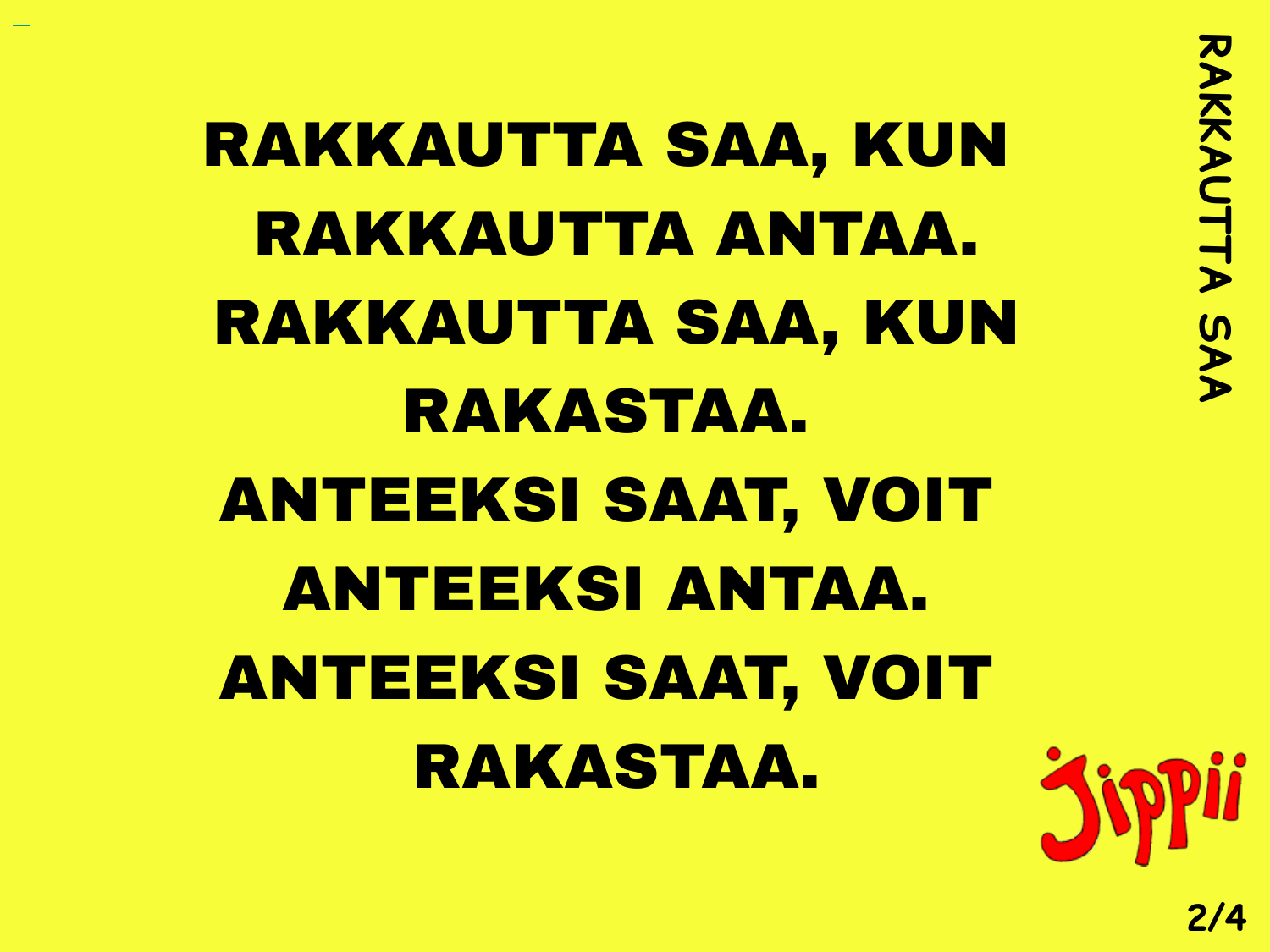

RAKKAUTTA SAA, KUN
 RAKKAUTTA ANTAA.
 RAKKAUTTA SAA, KUN
 RAKASTAA.
ANTEEKSI SAAT, VOIT
 ANTEEKSI ANTAA.
ANTEEKSI SAAT, VOIT
 RAKASTAA.
RAKKAUTTA SAA
2/4